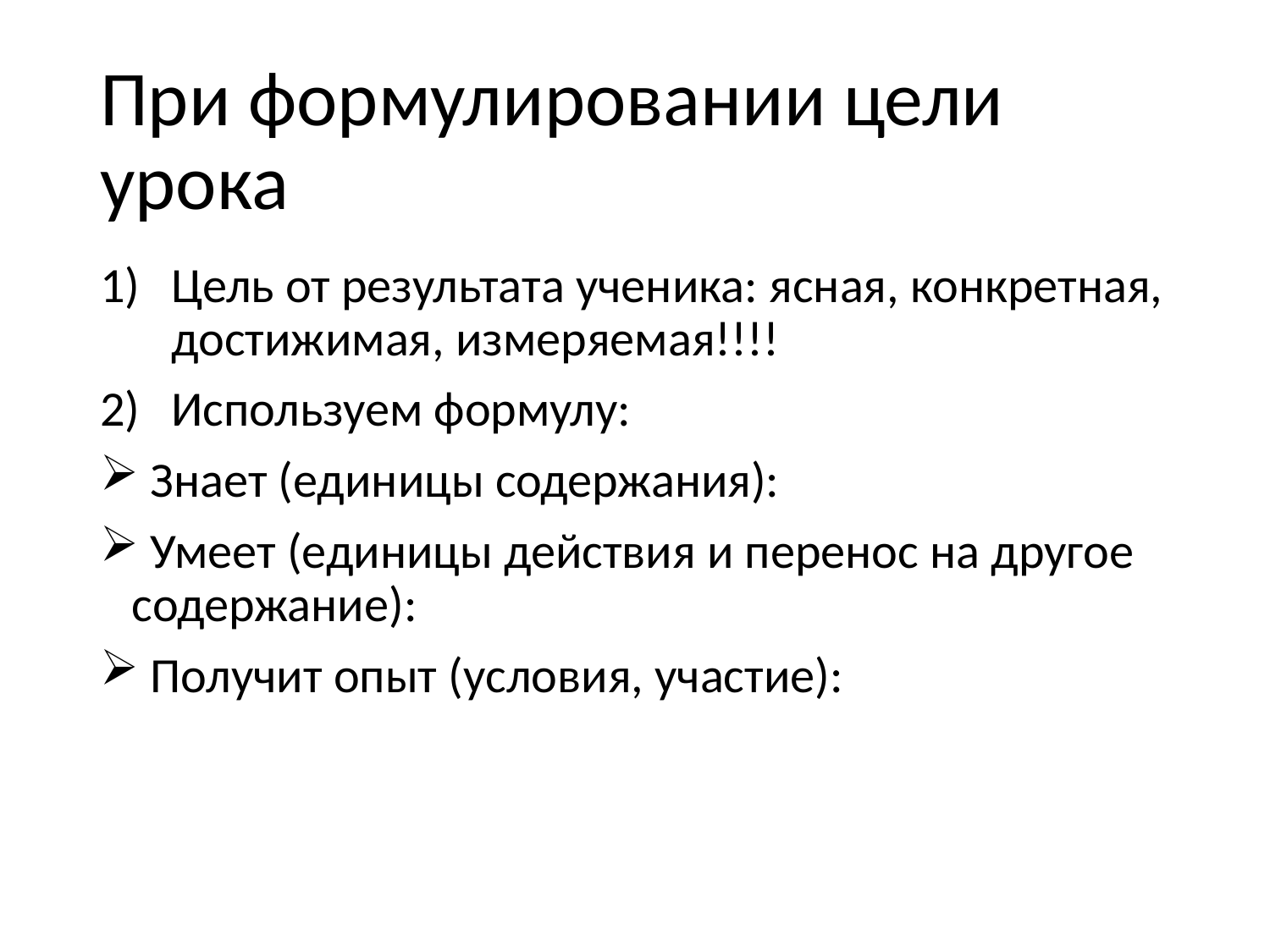

# При формулировании цели урока
Цель от результата ученика: ясная, конкретная, достижимая, измеряемая!!!!
Используем формулу:
 Знает (единицы содержания):
 Умеет (единицы действия и перенос на другое содержание):
 Получит опыт (условия, участие):